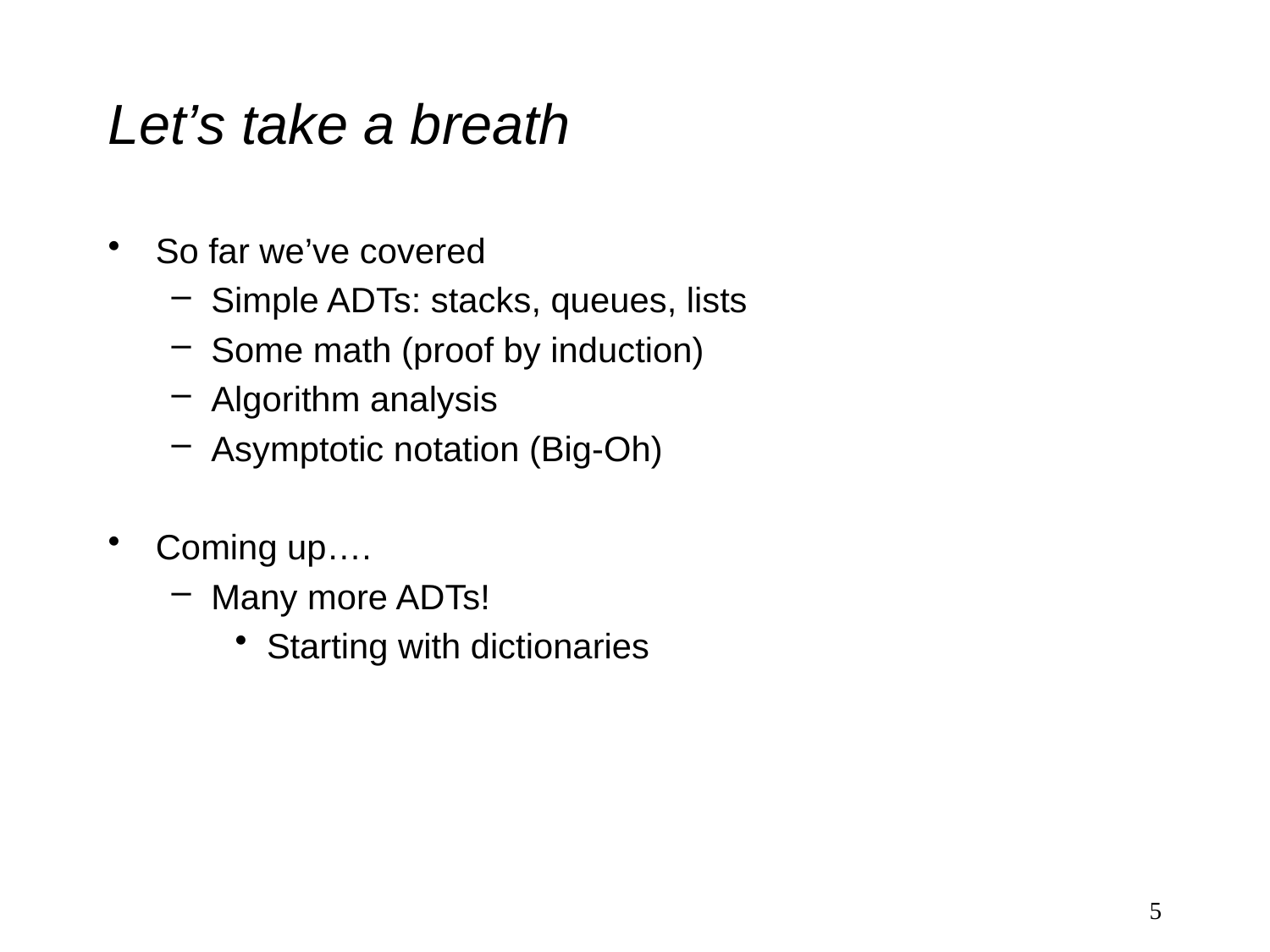

# Let’s take a breath
So far we’ve covered
Simple ADTs: stacks, queues, lists
Some math (proof by induction)
Algorithm analysis
Asymptotic notation (Big-Oh)

Coming up….
Many more ADTs!
Starting with dictionaries

5